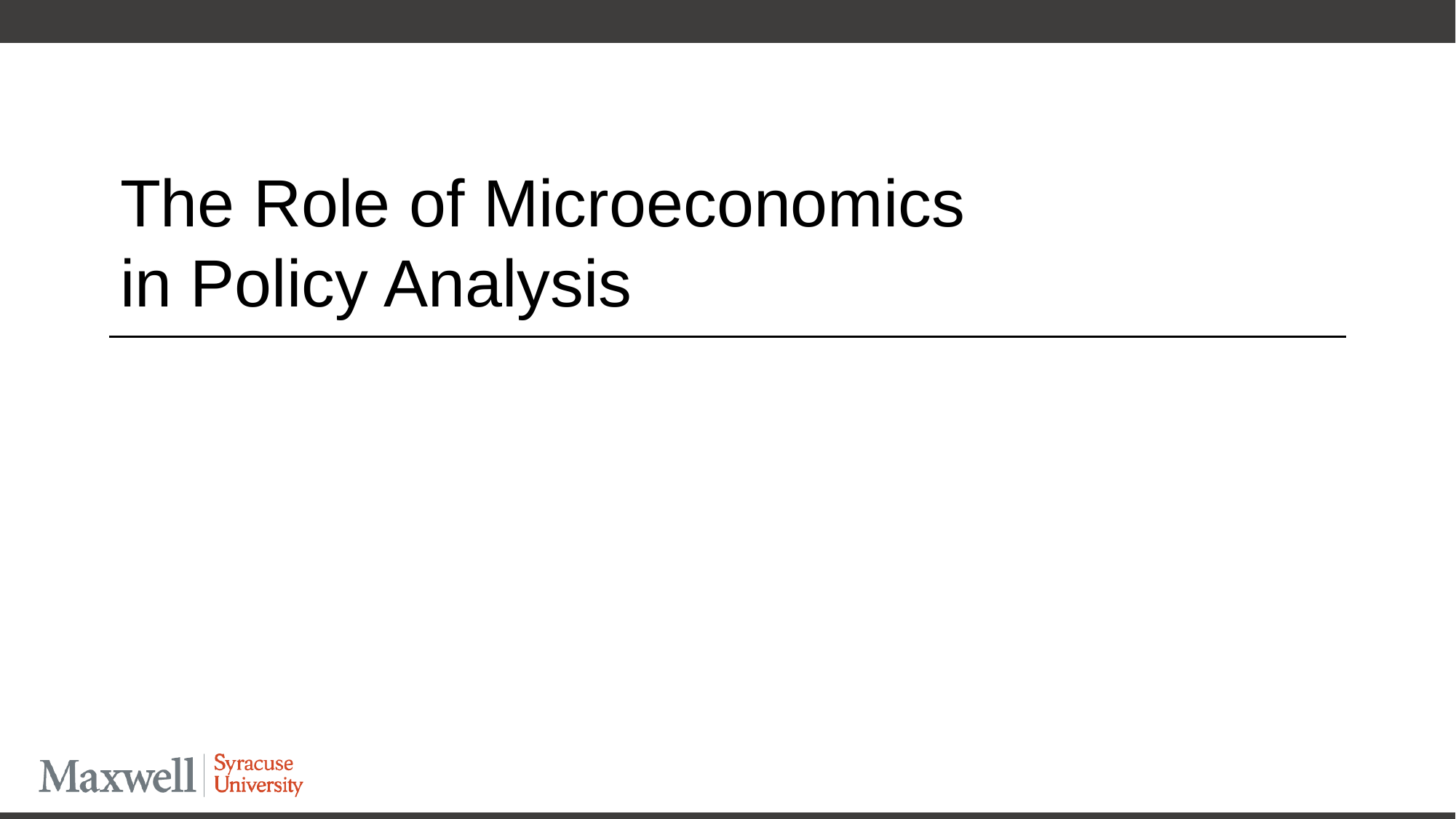

# The Role of Microeconomics in Policy Analysis